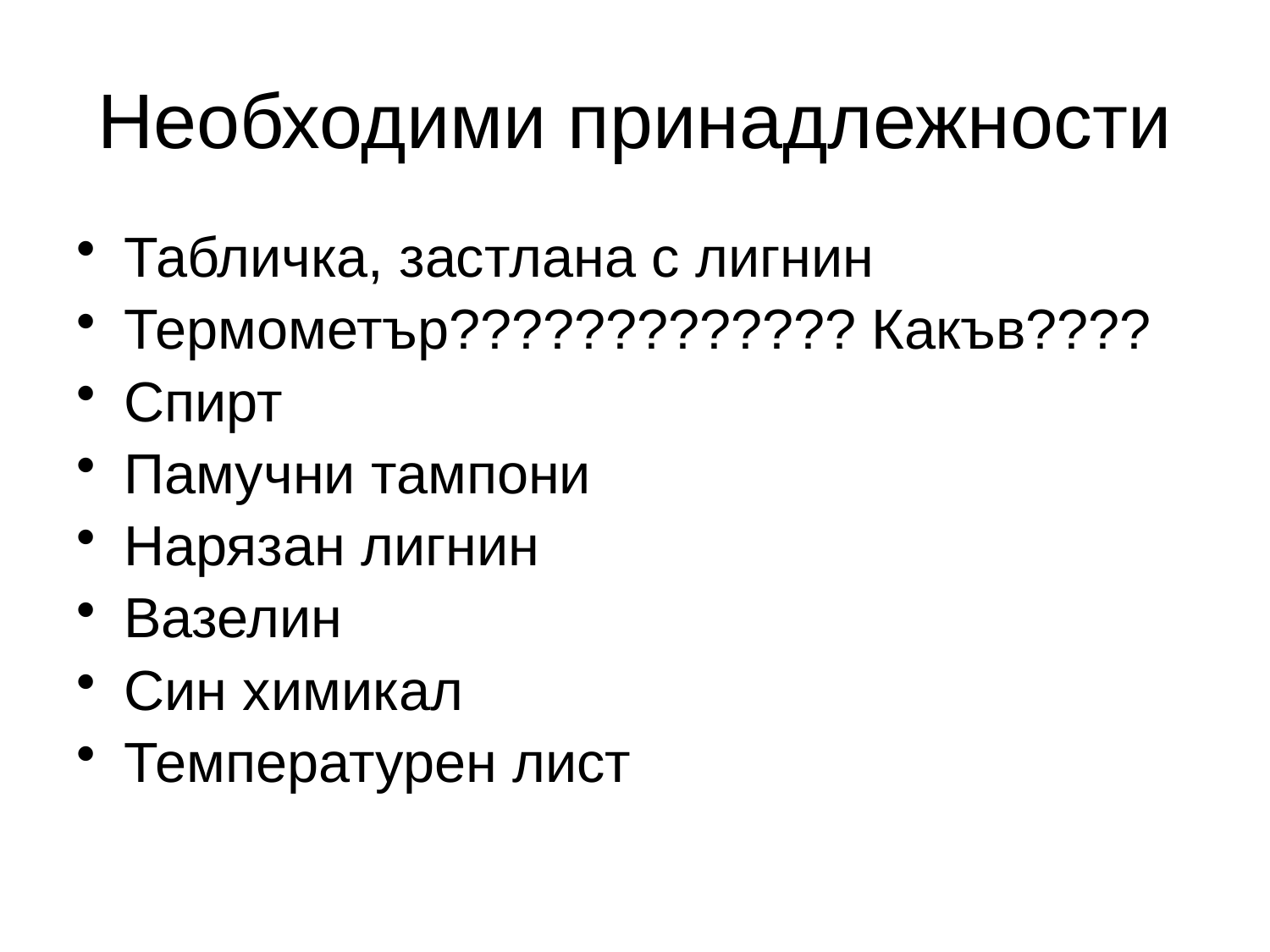

Необходими принадлежности
Табличка, застлана с лигнин
Термометър????????????? Какъв????
Спирт
Памучни тампони
Нарязан лигнин
Вазелин
Син химикал
Температурен лист